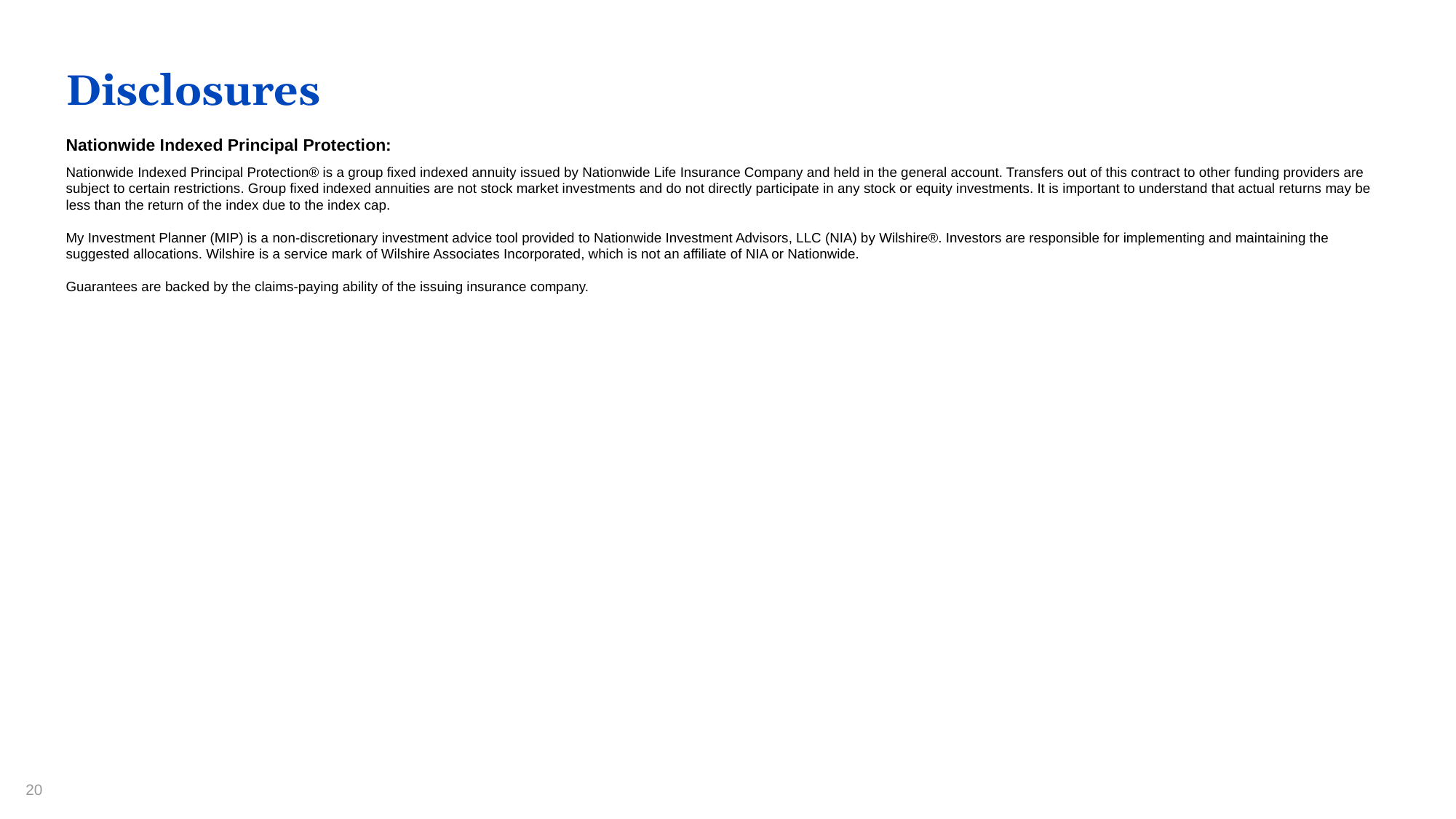

# Disclosures
Nationwide Indexed Principal Protection:
Nationwide Indexed Principal Protection® is a group fixed indexed annuity issued by Nationwide Life Insurance Company and held in the general account. Transfers out of this contract to other funding providers are subject to certain restrictions. Group fixed indexed annuities are not stock market investments and do not directly participate in any stock or equity investments. It is important to understand that actual returns may be less than the return of the index due to the index cap.

My Investment Planner (MIP) is a non-discretionary investment advice tool provided to Nationwide Investment Advisors, LLC (NIA) by Wilshire®. Investors are responsible for implementing and maintaining the suggested allocations. Wilshire is a service mark of Wilshire Associates Incorporated, which is not an affiliate of NIA or Nationwide.

Guarantees are backed by the claims-paying ability of the issuing insurance company.

20